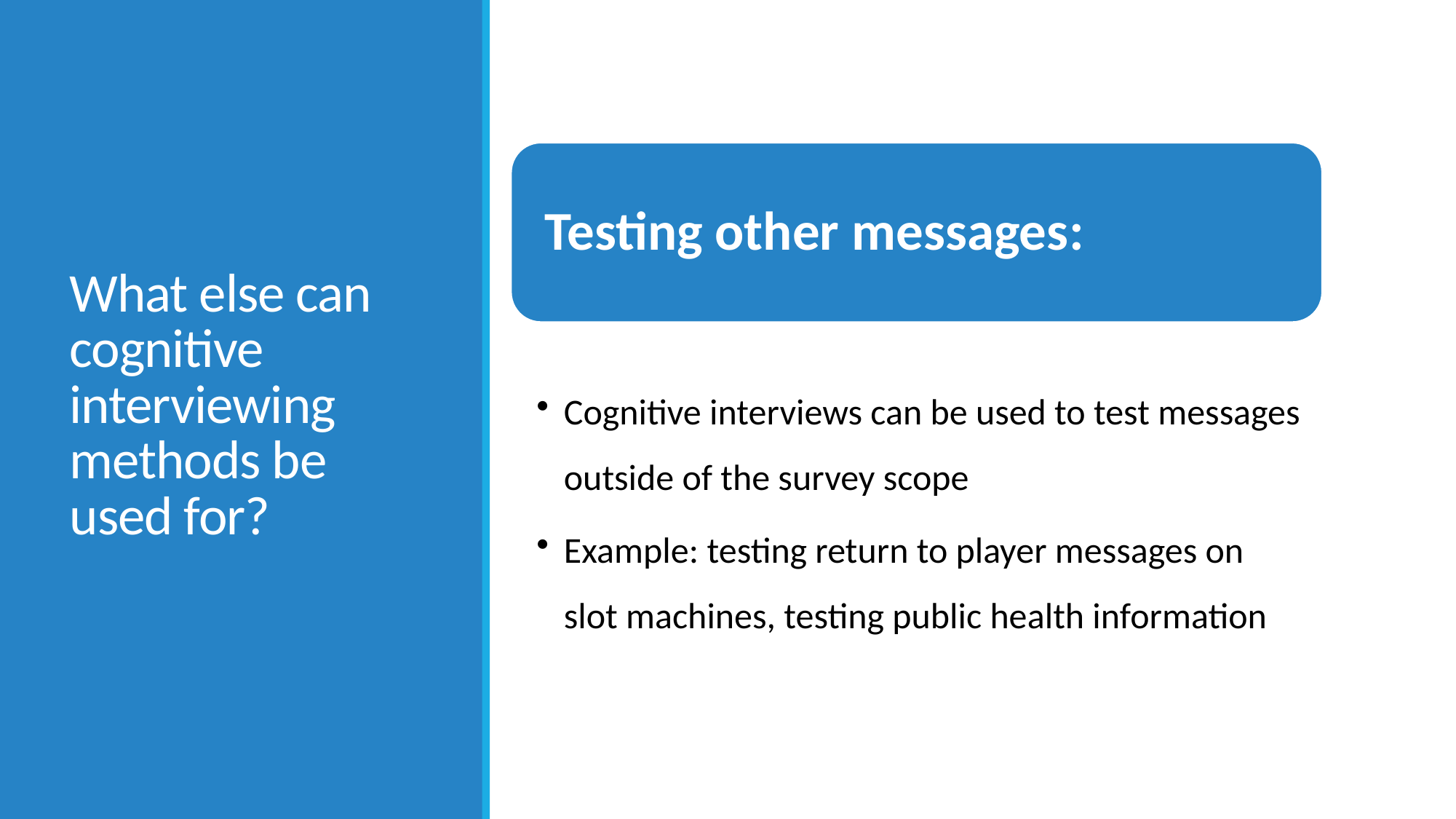

# What else can cognitive interviewing methods be used for?
Testing other messages:
Cognitive interviews can be used to test messages outside of the survey scope
Example: testing return to player messages on slot machines, testing public health information